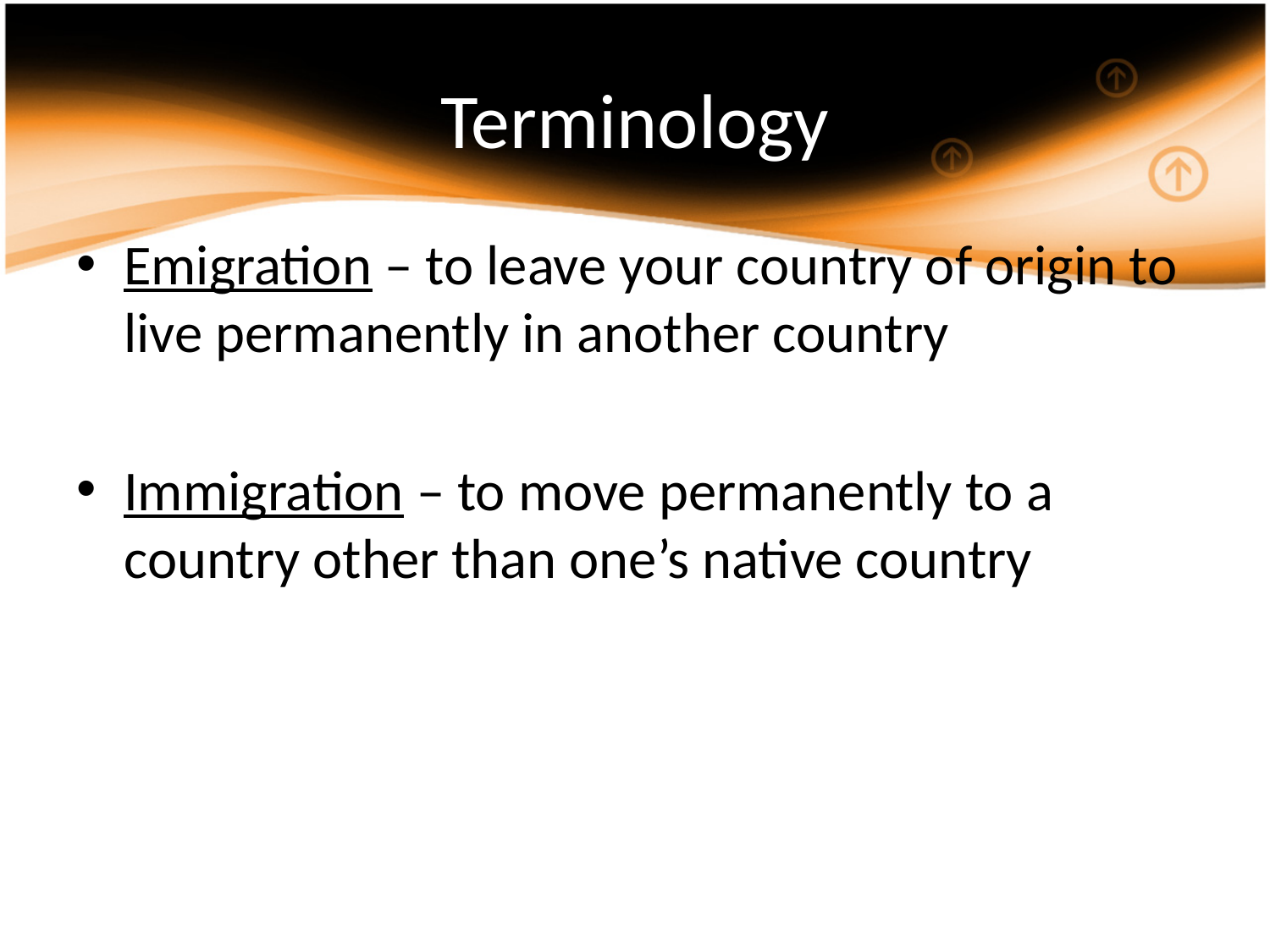

Terminology
#
Emigration – to leave your country of origin to live permanently in another country

Immigration – to move permanently to a country other than one’s native country